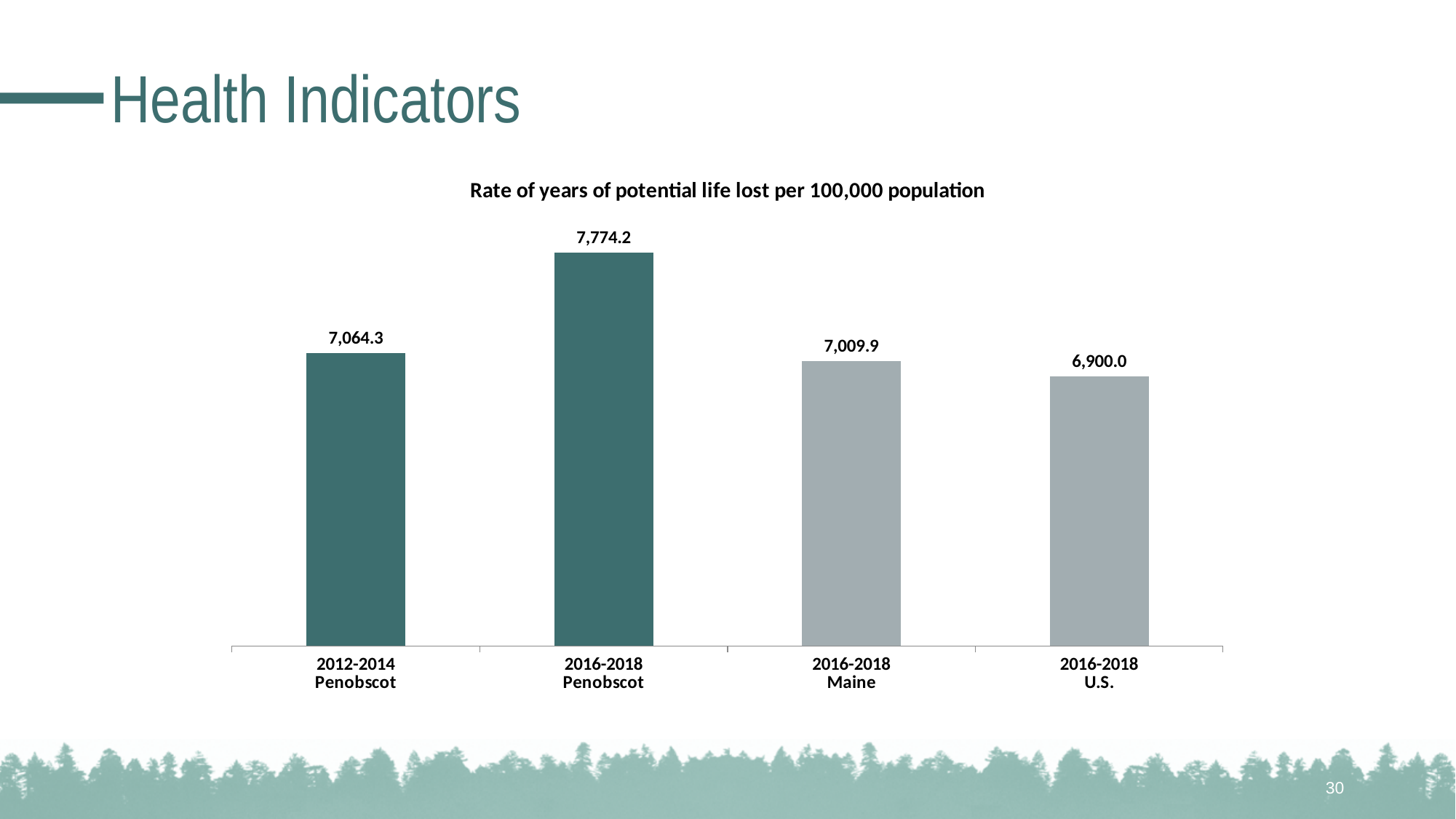

# Health Indicators

### Chart: Rate of years of potential life lost per 100,000 population

| Category | N/A |
|---|---|
| 2012-2014
Penobscot | 7064.3 |
| 2016-2018
Penobscot | 7774.2 |
| 2016-2018
Maine | 7009.9 |
| 2016-2018
U.S. | 6900.0 |
30